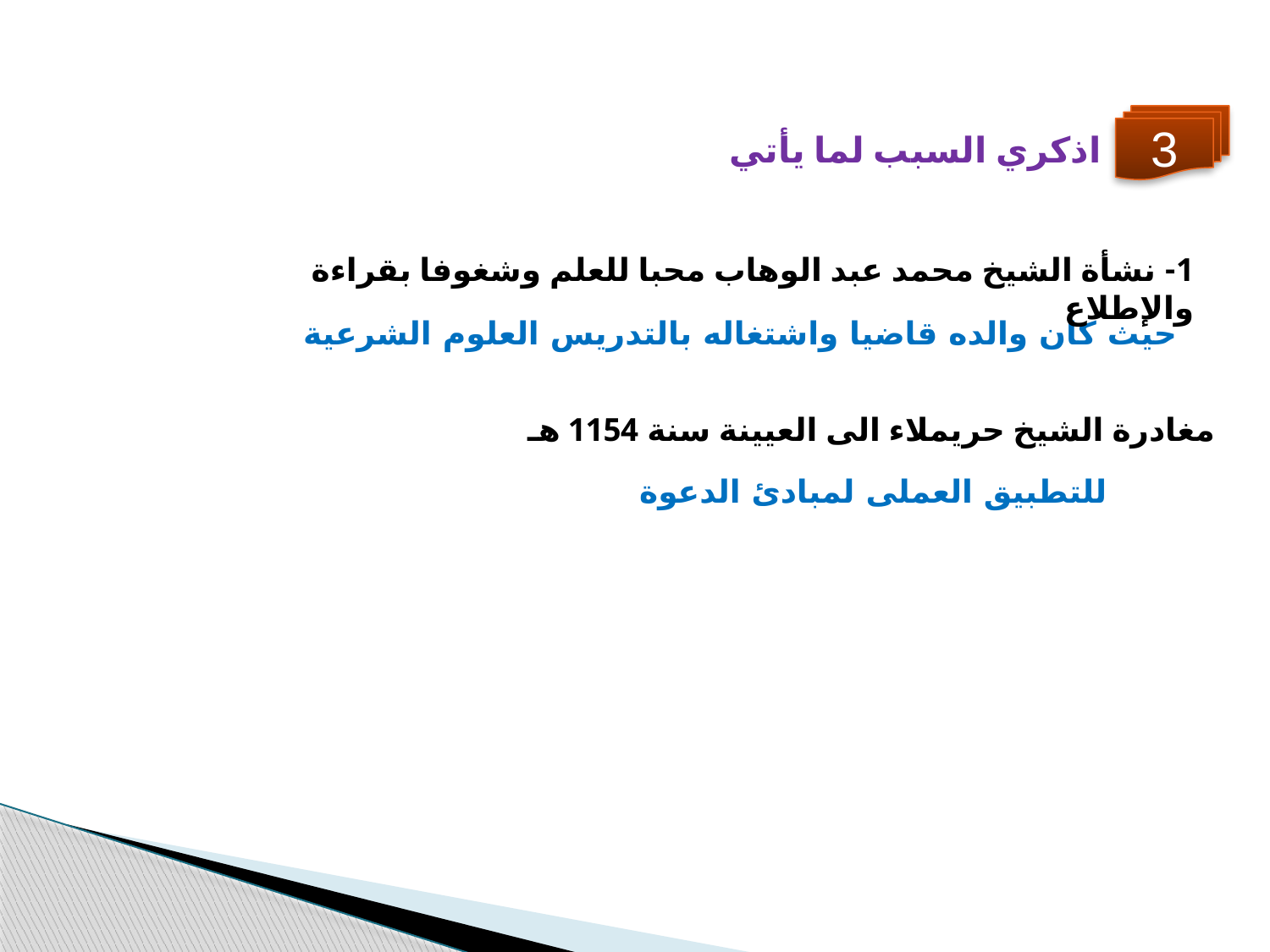

3
اذكري السبب لما يأتي
1- نشأة الشيخ محمد عبد الوهاب محبا للعلم وشغوفا بقراءة والإطلاع
حيث كان والده قاضيا واشتغاله بالتدريس العلوم الشرعية
مغادرة الشيخ حريملاء الى العيينة سنة 1154 هـ
للتطبيق العملى لمبادئ الدعوة